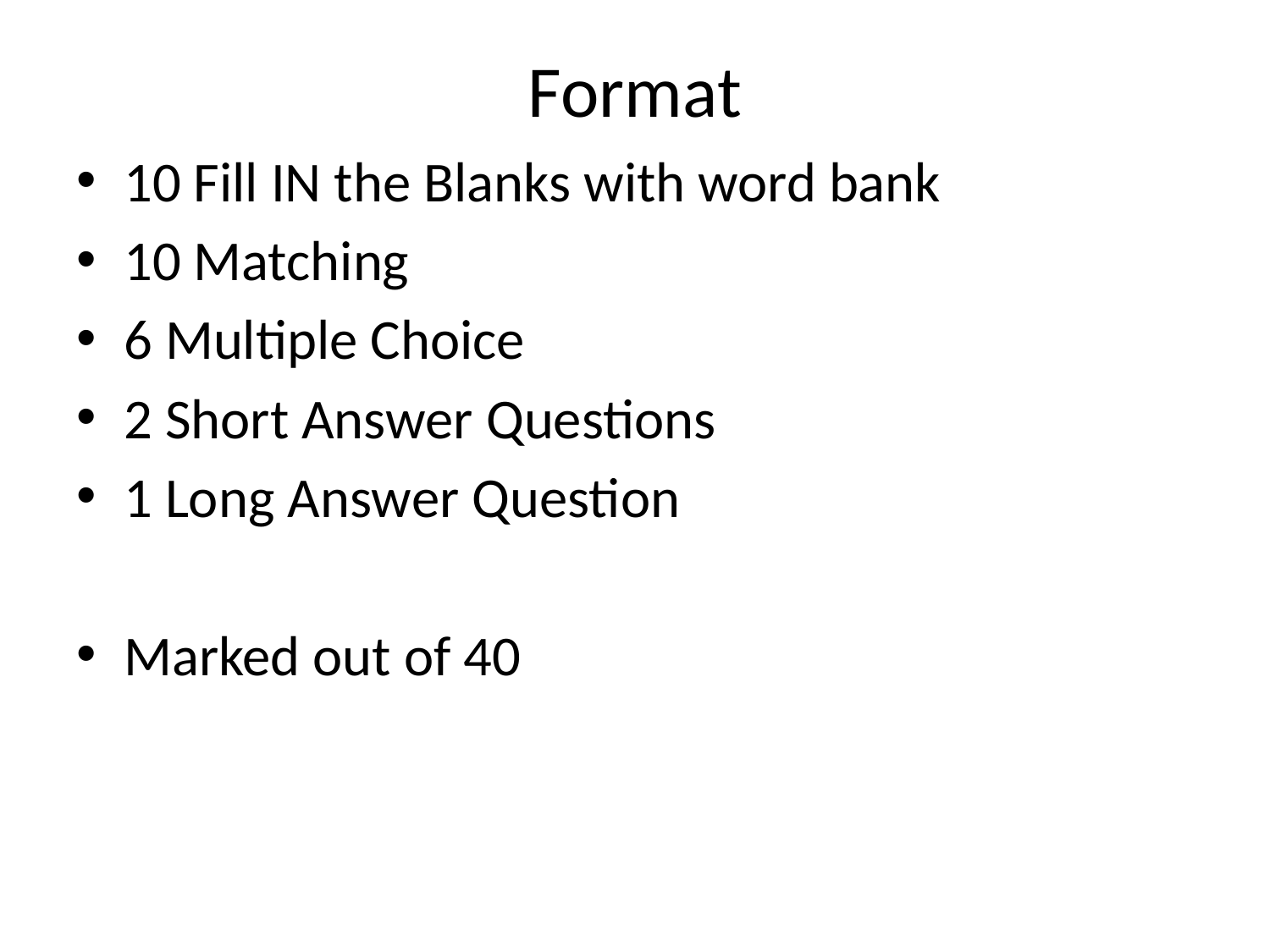

# Format
10 Fill IN the Blanks with word bank
10 Matching
6 Multiple Choice
2 Short Answer Questions
1 Long Answer Question

Marked out of 40